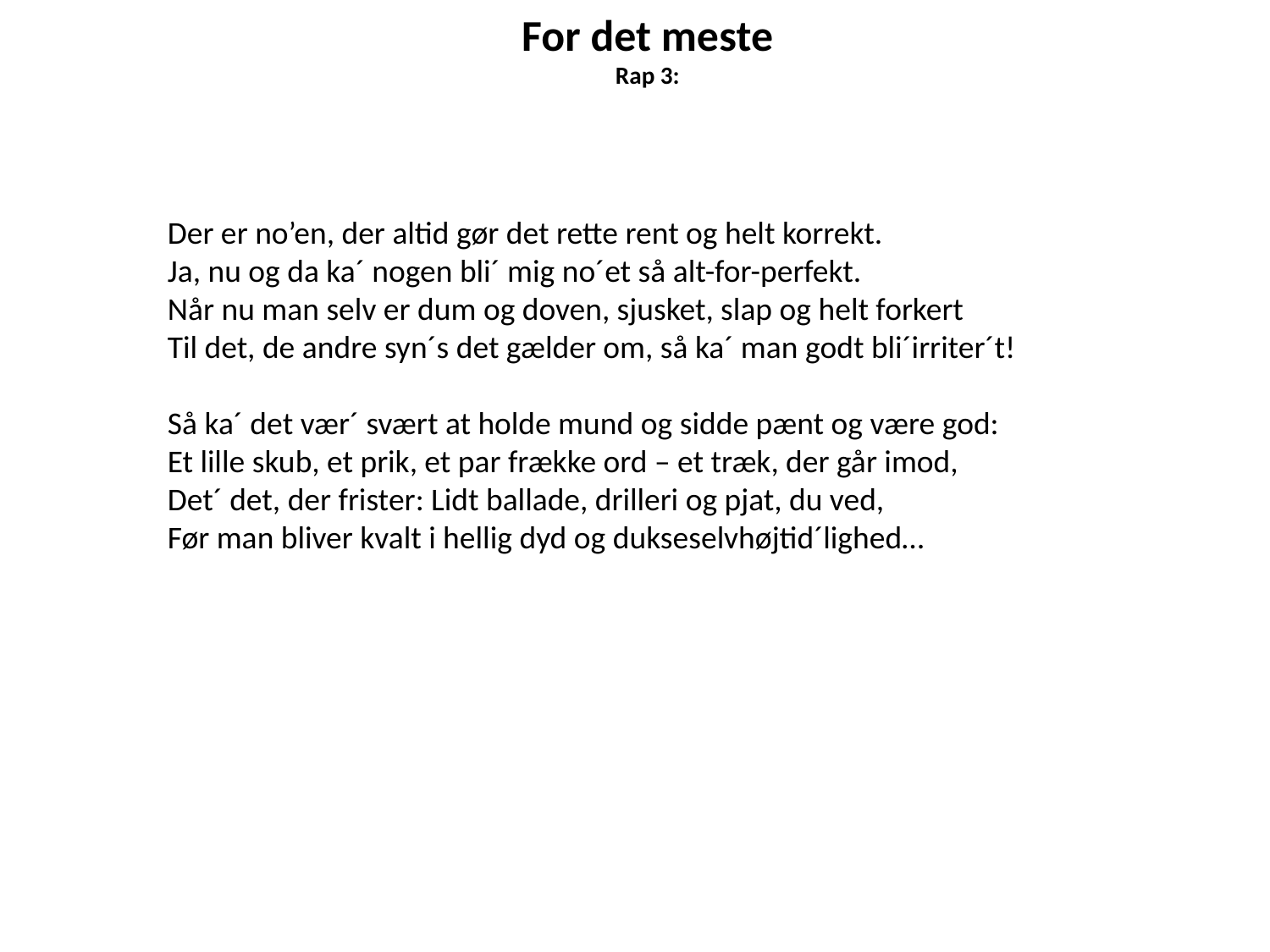

For det meste
Rap 3:
Der er no’en, der altid gør det rette rent og helt korrekt.
Ja, nu og da ka´ nogen bli´ mig no´et så alt-for-perfekt.
Når nu man selv er dum og doven, sjusket, slap og helt forkert
Til det, de andre syn´s det gælder om, så ka´ man godt bli´irriter´t!

Så ka´ det vær´ svært at holde mund og sidde pænt og være god:
Et lille skub, et prik, et par frække ord – et træk, der går imod,
Det´ det, der frister: Lidt ballade, drilleri og pjat, du ved,
Før man bliver kvalt i hellig dyd og dukseselvhøjtid´lighed…